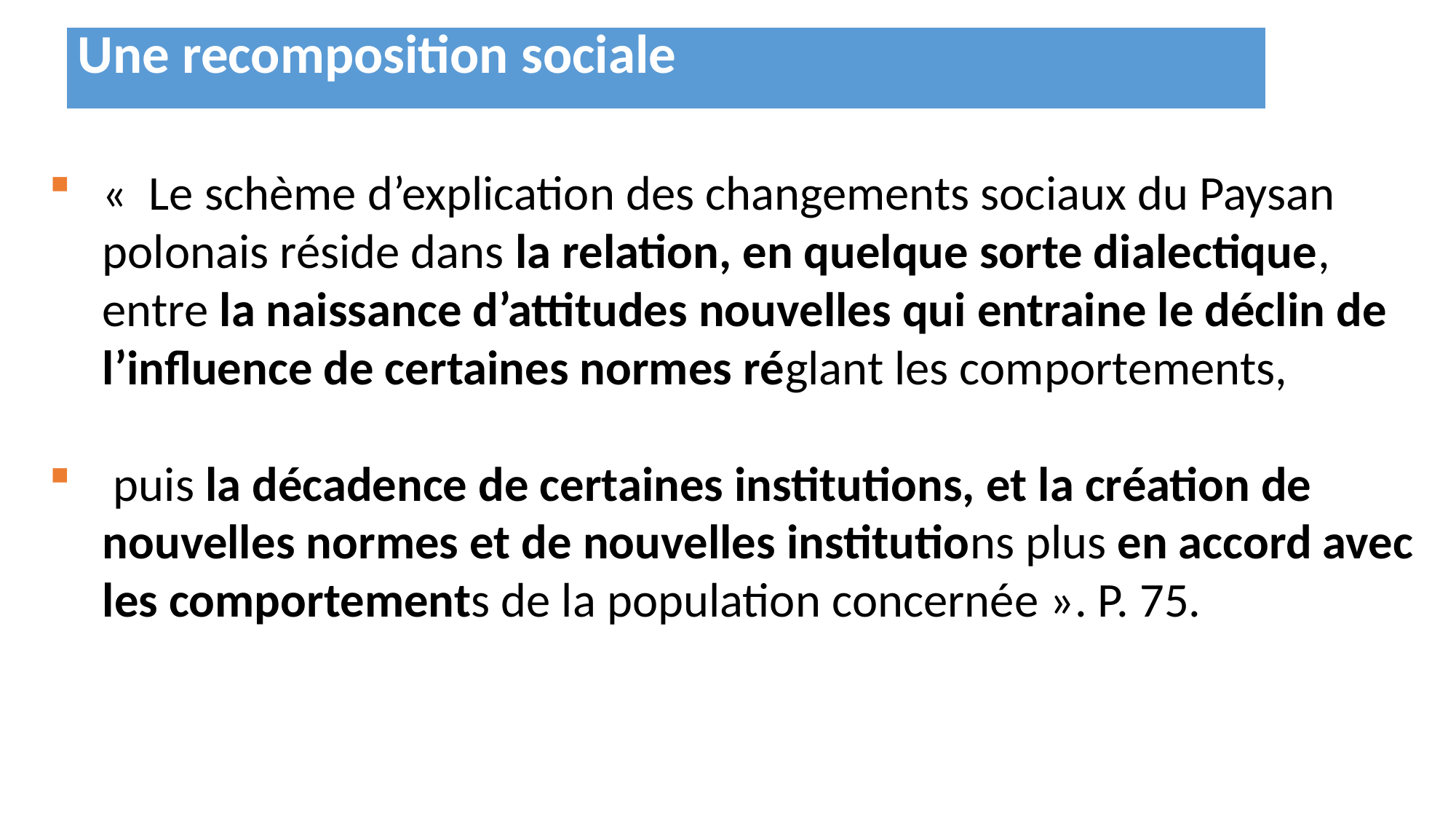

| Une recomposition sociale |
| --- |

«  Le schème d’explication des changements sociaux du Paysan polonais réside dans la relation, en quelque sorte dialectique, entre la naissance d’attitudes nouvelles qui entraine le déclin de l’influence de certaines normes réglant les comportements,

 puis la décadence de certaines institutions, et la création de nouvelles normes et de nouvelles institutions plus en accord avec les comportements de la population concernée ». P. 75.